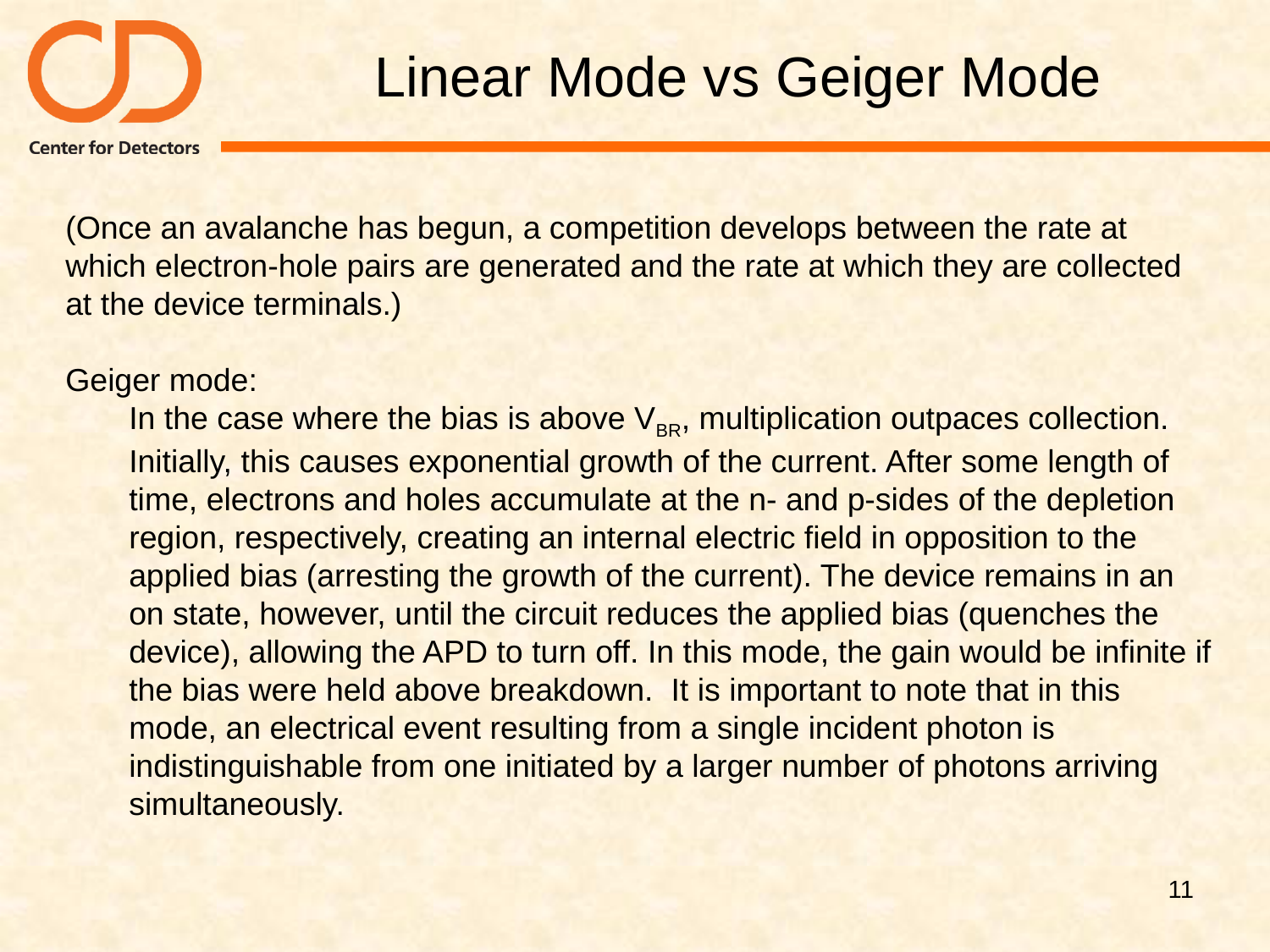

# Linear Mode vs Geiger Mode
(Once an avalanche has begun, a competition develops between the rate at which electron-hole pairs are generated and the rate at which they are collected at the device terminals.)

Geiger mode:
In the case where the bias is above VBR, multiplication outpaces collection. Initially, this causes exponential growth of the current. After some length of time, electrons and holes accumulate at the n- and p-sides of the depletion region, respectively, creating an internal electric field in opposition to the applied bias (arresting the growth of the current). The device remains in an on state, however, until the circuit reduces the applied bias (quenches the device), allowing the APD to turn off. In this mode, the gain would be infinite if the bias were held above breakdown.  It is important to note that in this mode, an electrical event resulting from a single incident photon is indistinguishable from one initiated by a larger number of photons arriving simultaneously.
11